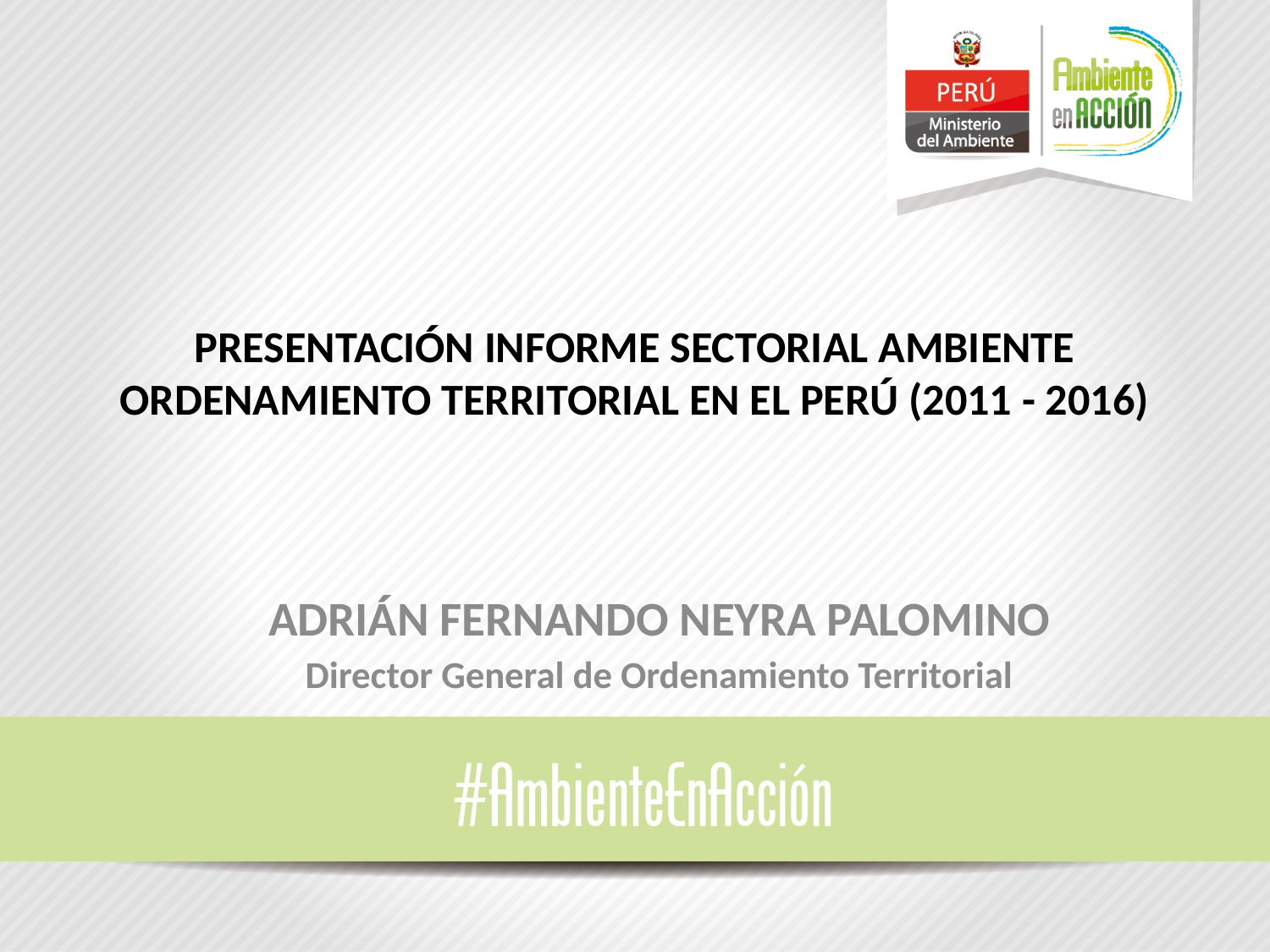

# PRESENTACIÓN INFORME SECTORIAL AMBIENTE ORDENAMIENTO TERRITORIAL EN EL PERÚ (2011 - 2016)
ADRIÁN FERNANDO NEYRA PALOMINO
Director General de Ordenamiento Territorial